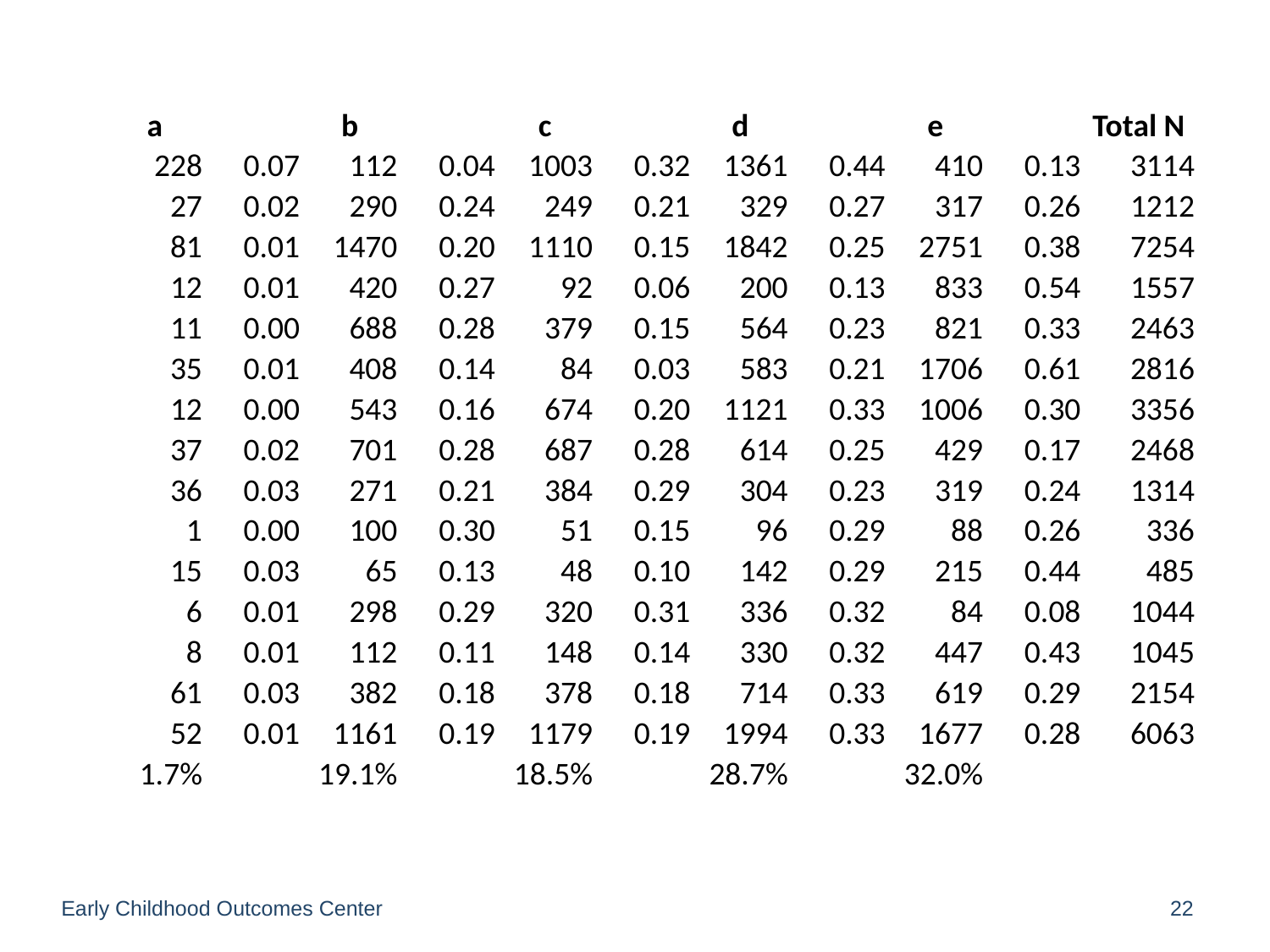

| a |  | b |  | c |  | d |  | e |  | Total N |
| --- | --- | --- | --- | --- | --- | --- | --- | --- | --- | --- |
| 228 | 0.07 | 112 | 0.04 | 1003 | 0.32 | 1361 | 0.44 | 410 | 0.13 | 3114 |
| 27 | 0.02 | 290 | 0.24 | 249 | 0.21 | 329 | 0.27 | 317 | 0.26 | 1212 |
| 81 | 0.01 | 1470 | 0.20 | 1110 | 0.15 | 1842 | 0.25 | 2751 | 0.38 | 7254 |
| 12 | 0.01 | 420 | 0.27 | 92 | 0.06 | 200 | 0.13 | 833 | 0.54 | 1557 |
| 11 | 0.00 | 688 | 0.28 | 379 | 0.15 | 564 | 0.23 | 821 | 0.33 | 2463 |
| 35 | 0.01 | 408 | 0.14 | 84 | 0.03 | 583 | 0.21 | 1706 | 0.61 | 2816 |
| 12 | 0.00 | 543 | 0.16 | 674 | 0.20 | 1121 | 0.33 | 1006 | 0.30 | 3356 |
| 37 | 0.02 | 701 | 0.28 | 687 | 0.28 | 614 | 0.25 | 429 | 0.17 | 2468 |
| 36 | 0.03 | 271 | 0.21 | 384 | 0.29 | 304 | 0.23 | 319 | 0.24 | 1314 |
| 1 | 0.00 | 100 | 0.30 | 51 | 0.15 | 96 | 0.29 | 88 | 0.26 | 336 |
| 15 | 0.03 | 65 | 0.13 | 48 | 0.10 | 142 | 0.29 | 215 | 0.44 | 485 |
| 6 | 0.01 | 298 | 0.29 | 320 | 0.31 | 336 | 0.32 | 84 | 0.08 | 1044 |
| 8 | 0.01 | 112 | 0.11 | 148 | 0.14 | 330 | 0.32 | 447 | 0.43 | 1045 |
| 61 | 0.03 | 382 | 0.18 | 378 | 0.18 | 714 | 0.33 | 619 | 0.29 | 2154 |
| 52 | 0.01 | 1161 | 0.19 | 1179 | 0.19 | 1994 | 0.33 | 1677 | 0.28 | 6063 |
| 1.7% |  | 19.1% |  | 18.5% |  | 28.7% |  | 32.0% |  |  |
Early Childhood Outcomes Center
22